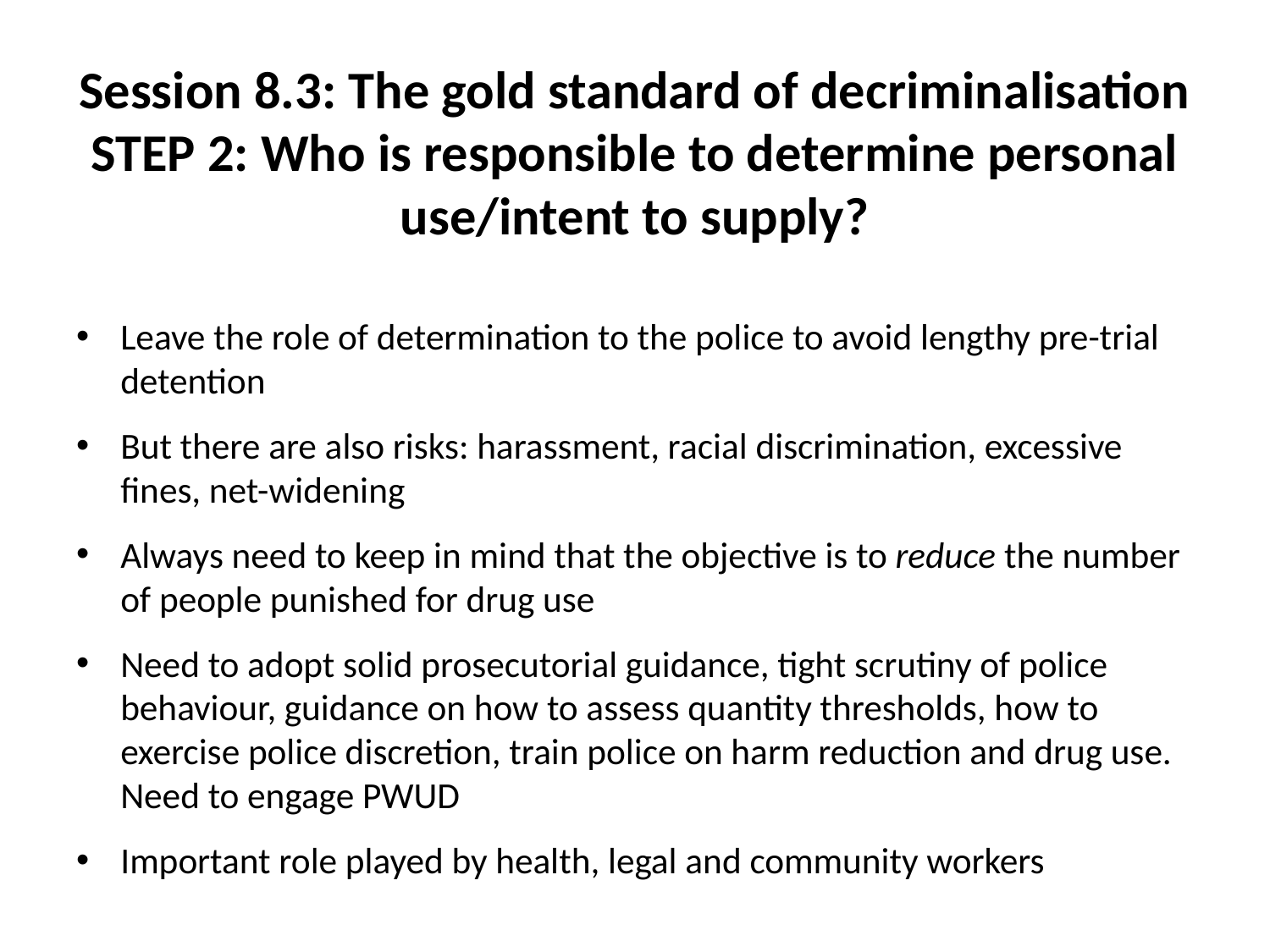

# Session 8.3: The gold standard of decriminalisation STEP 2: Who is responsible to determine personal use/intent to supply?
Leave the role of determination to the police to avoid lengthy pre-trial detention
But there are also risks: harassment, racial discrimination, excessive fines, net-widening
Always need to keep in mind that the objective is to reduce the number of people punished for drug use
Need to adopt solid prosecutorial guidance, tight scrutiny of police behaviour, guidance on how to assess quantity thresholds, how to exercise police discretion, train police on harm reduction and drug use. Need to engage PWUD
Important role played by health, legal and community workers